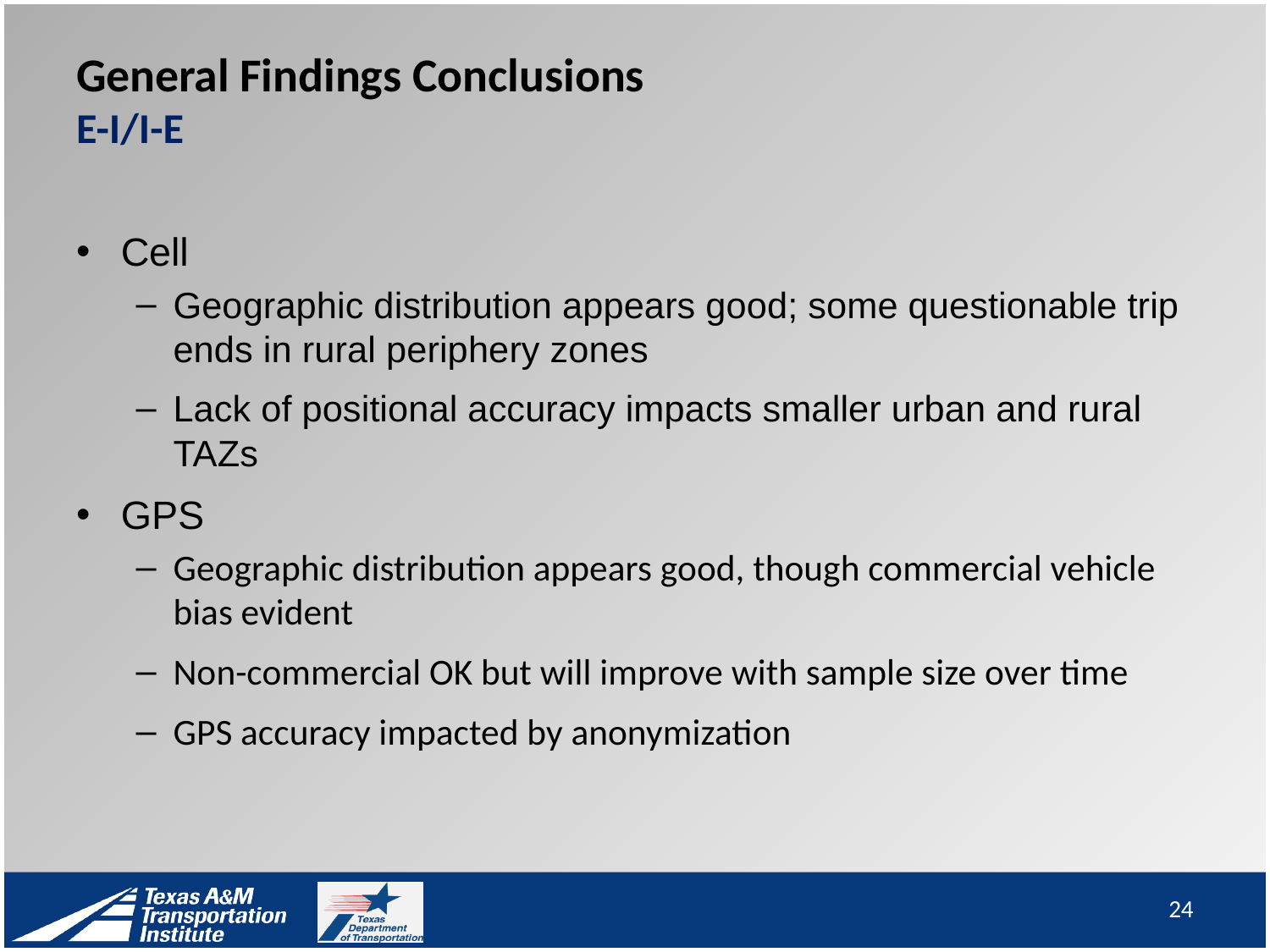

# General Findings Conclusions E-I/I-E

Cell
Geographic distribution appears good; some questionable trip ends in rural periphery zones
Lack of positional accuracy impacts smaller urban and rural TAZs
GPS
Geographic distribution appears good, though commercial vehicle bias evident
Non-commercial OK but will improve with sample size over time
GPS accuracy impacted by anonymization

24